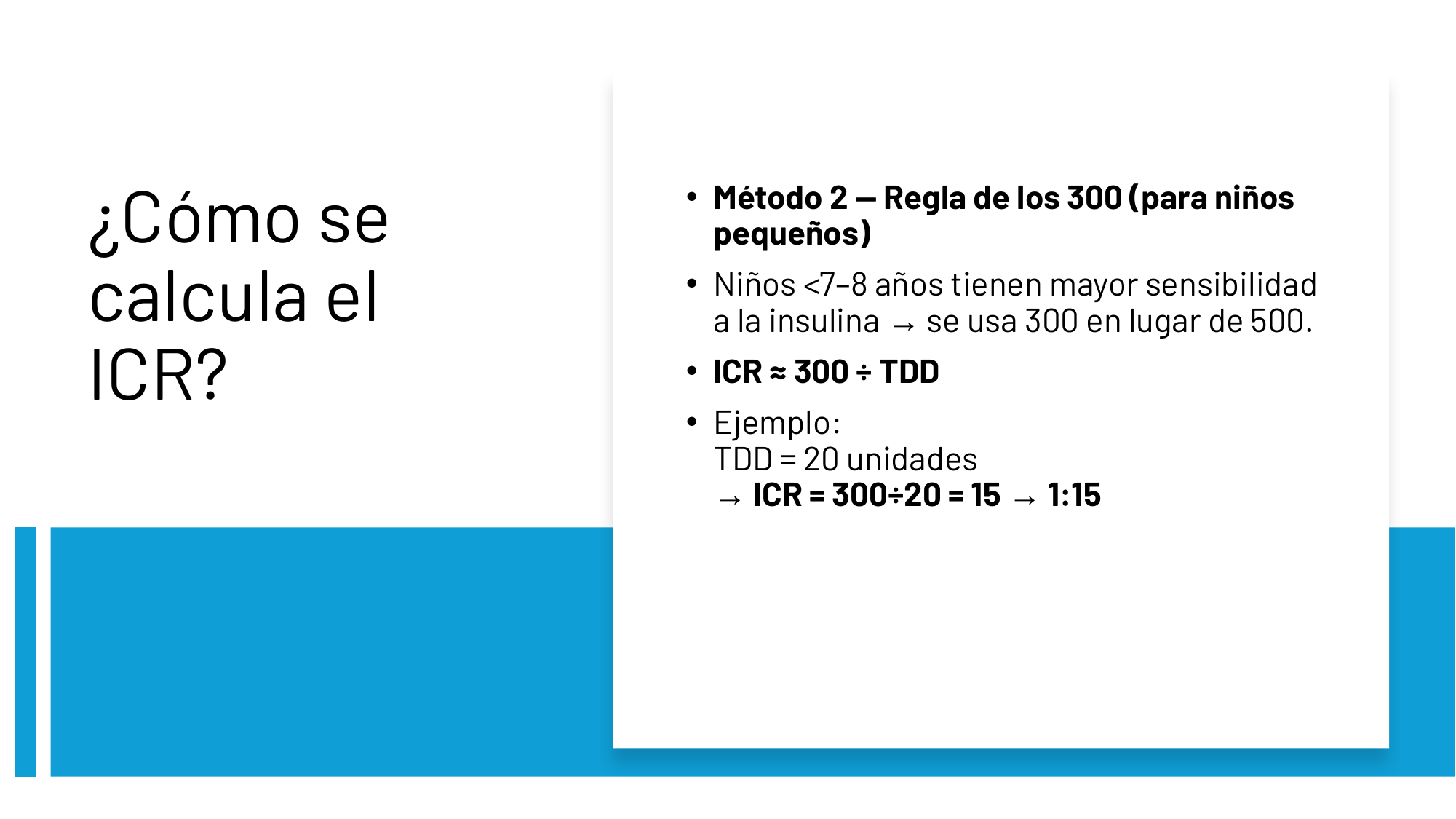

Método 2 — Regla de los 300 (para niños pequeños)
Niños <7–8 años tienen mayor sensibilidad a la insulina → se usa 300 en lugar de 500.
ICR ≈ 300 ÷ TDD
Ejemplo:
TDD = 20 unidades
→ ICR = 300÷20 = 15 → 1:15

# ¿Cómo se calcula el ICR?